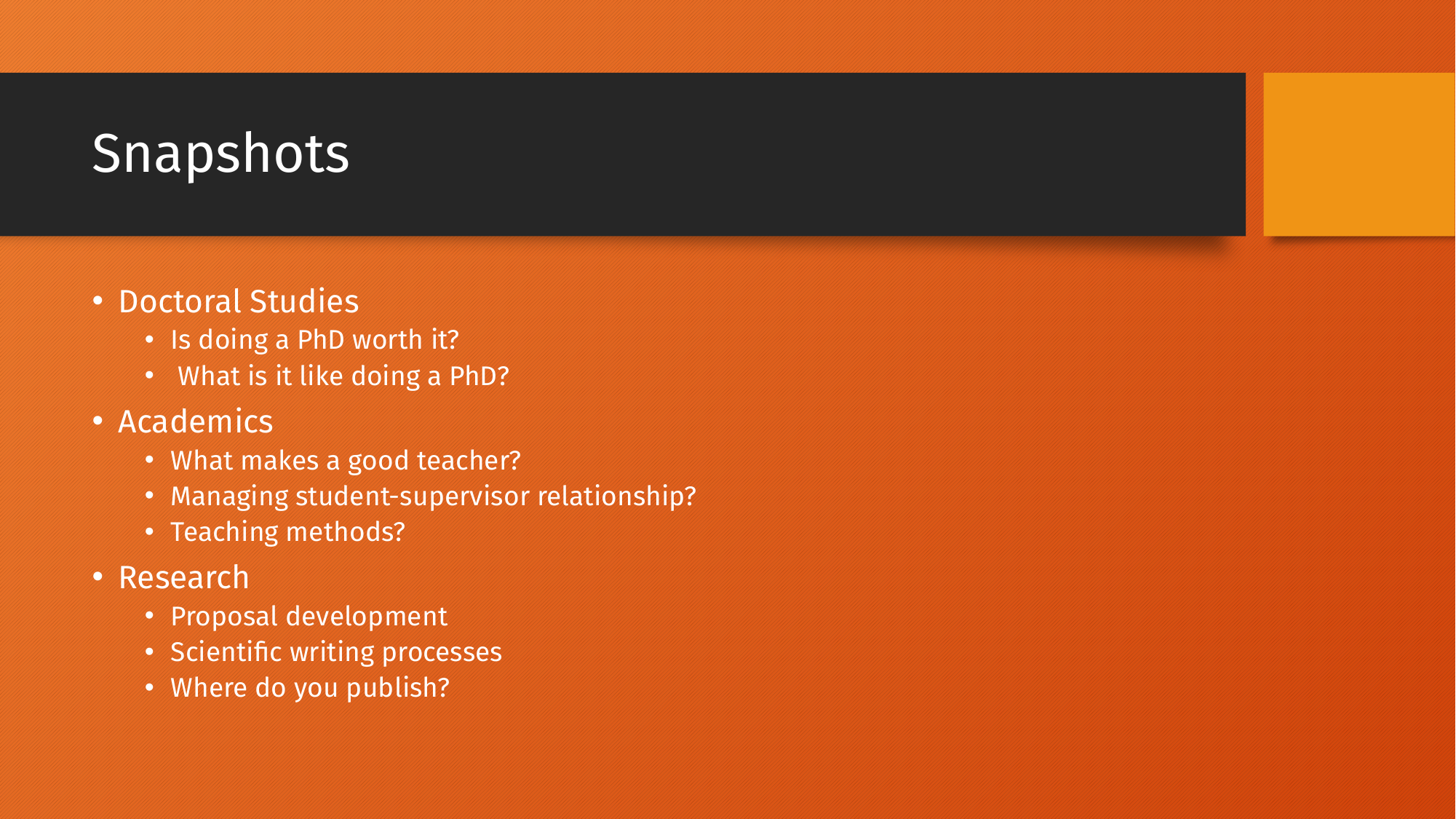

# Snapshots
Doctoral Studies
Is doing a PhD worth it?
 What is it like doing a PhD?
Academics
What makes a good teacher?
Managing student-supervisor relationship?
Teaching methods?
Research
Proposal development
Scientific writing processes
Where do you publish?